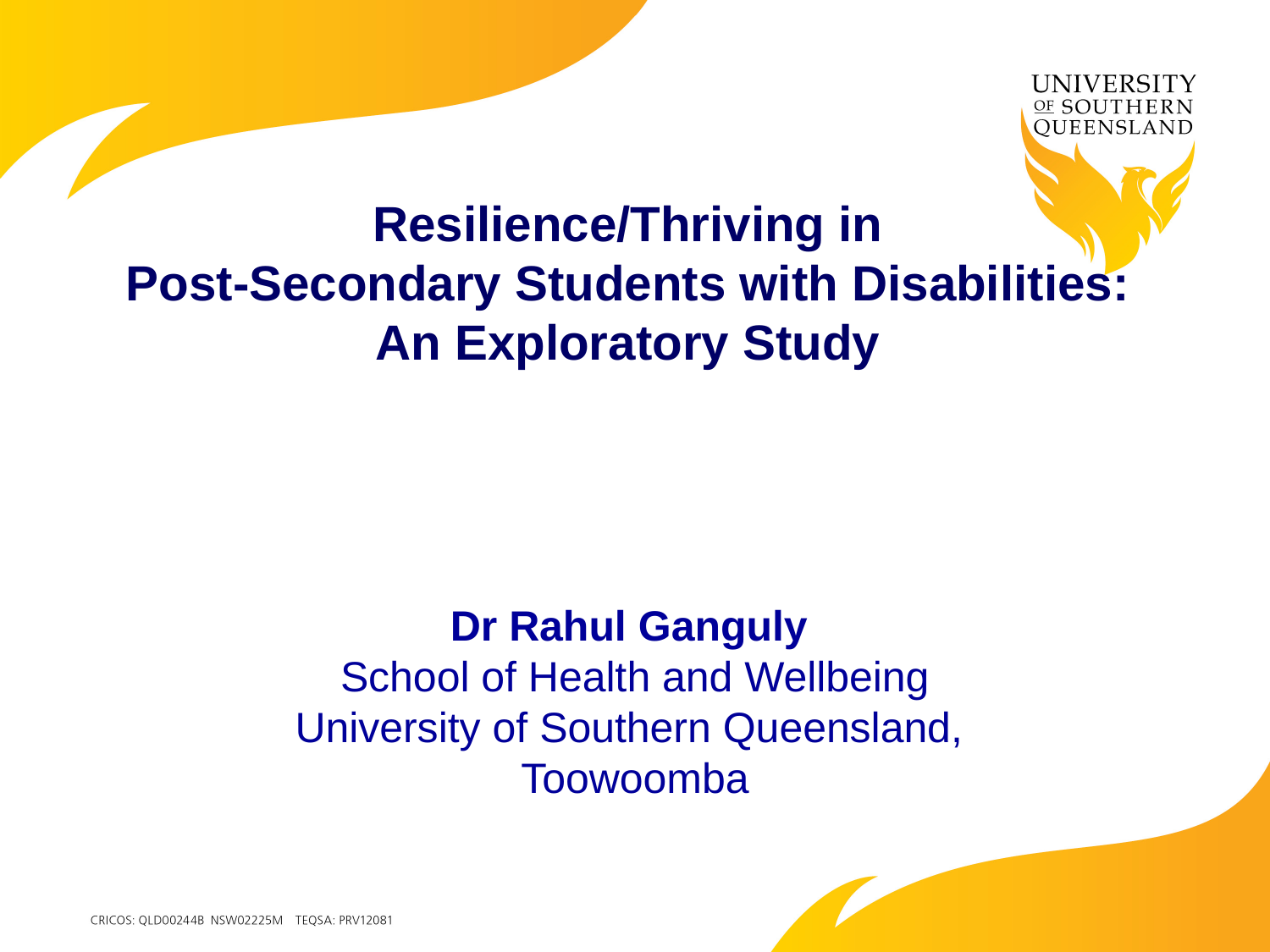

# Resilience/Thriving in Post-Secondary Students with Disabilities: An Exploratory Study Dr Rahul Ganguly School of Health and Wellbeing University of Southern Queensland, Toowoomba